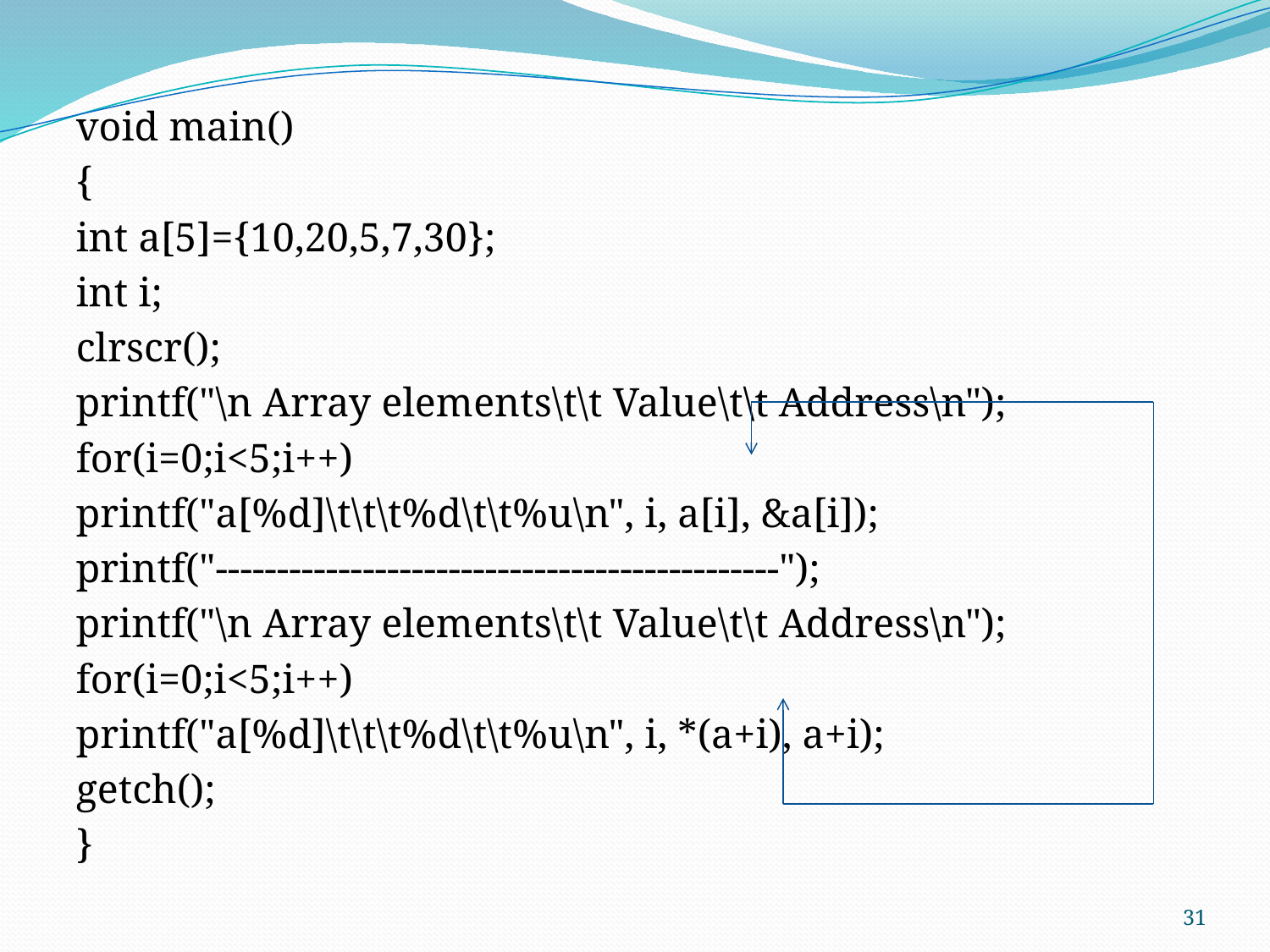

void main()
{
int a[5]={10,20,5,7,30};
int i;
clrscr();
printf("\n Array elements\t\t Value\t\t Address\n");
for(i=0;i<5;i++)
printf("a[%d]\t\t\t%d\t\t%u\n", i, a[i], &a[i]);
printf("----------------------------------------------");
printf("\n Array elements\t\t Value\t\t Address\n");
for(i=0;i<5;i++)
printf("a[%d]\t\t\t%d\t\t%u\n", i, *(a+i), a+i);
getch();
}
31